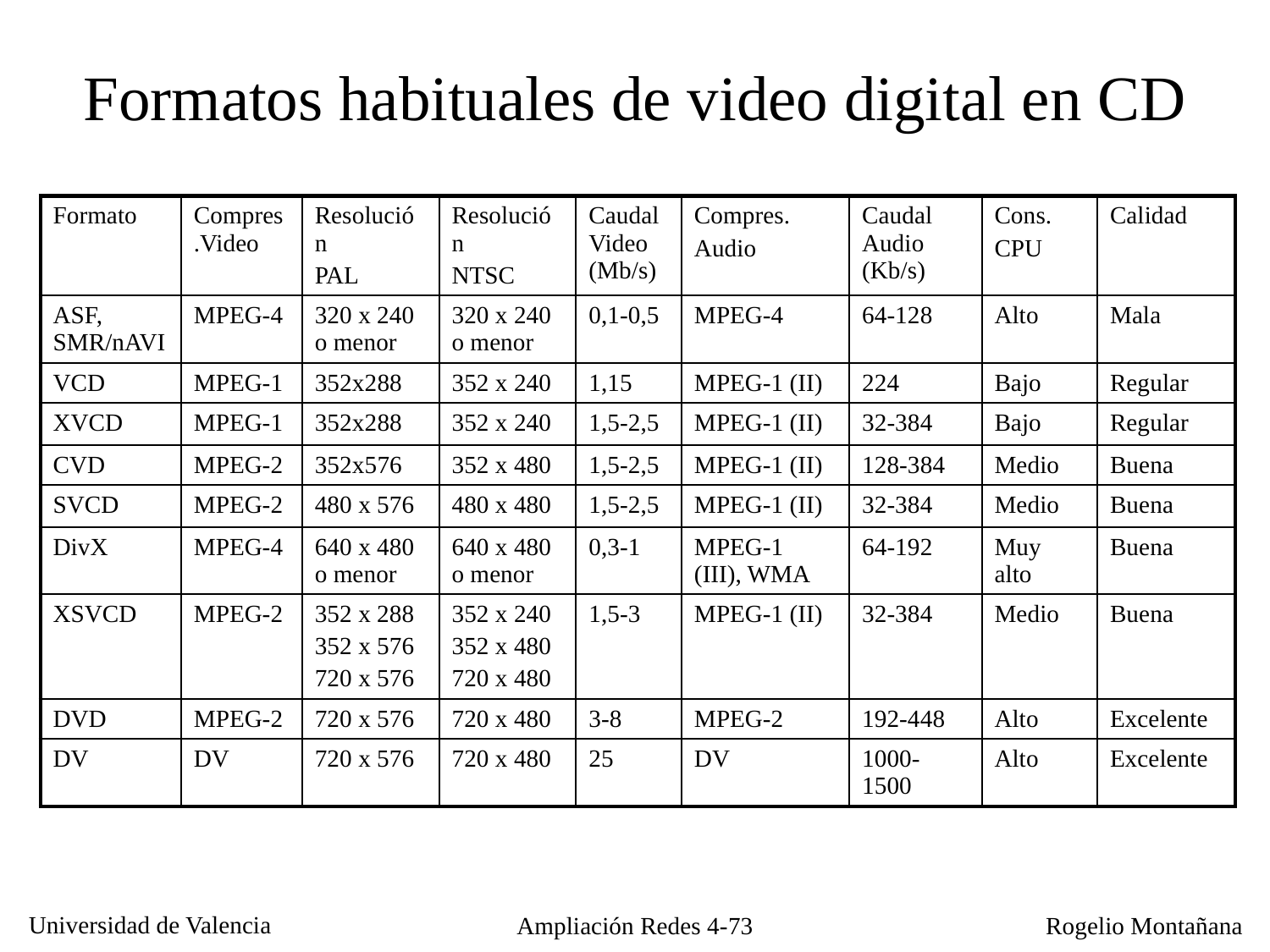

# Formatos habituales de video digital en CD
| Formato | Compres.Video | Resolución PAL | Resolución NTSC | Caudal Video (Mb/s) | Compres. Audio | Caudal Audio (Kb/s) | Cons. CPU | Calidad |
| --- | --- | --- | --- | --- | --- | --- | --- | --- |
| ASF, SMR/nAVI | MPEG-4 | 320 x 240 o menor | 320 x 240 o menor | 0,1-0,5 | MPEG-4 | 64-128 | Alto | Mala |
| VCD | MPEG-1 | 352x288 | 352 x 240 | 1,15 | MPEG-1 (II) | 224 | Bajo | Regular |
| XVCD | MPEG-1 | 352x288 | 352 x 240 | 1,5-2,5 | MPEG-1 (II) | 32-384 | Bajo | Regular |
| CVD | MPEG-2 | 352x576 | 352 x 480 | 1,5-2,5 | MPEG-1 (II) | 128-384 | Medio | Buena |
| SVCD | MPEG-2 | 480 x 576 | 480 x 480 | 1,5-2,5 | MPEG-1 (II) | 32-384 | Medio | Buena |
| DivX | MPEG-4 | 640 x 480 o menor | 640 x 480 o menor | 0,3-1 | MPEG-1 (III), WMA | 64-192 | Muy alto | Buena |
| XSVCD | MPEG-2 | 352 x 288 352 x 576 720 x 576 | 352 x 240 352 x 480 720 x 480 | 1,5-3 | MPEG-1 (II) | 32-384 | Medio | Buena |
| DVD | MPEG-2 | 720 x 576 | 720 x 480 | 3-8 | MPEG-2 | 192-448 | Alto | Excelente |
| DV | DV | 720 x 576 | 720 x 480 | 25 | DV | 1000-1500 | Alto | Excelente |
Ampliación Redes 4-73